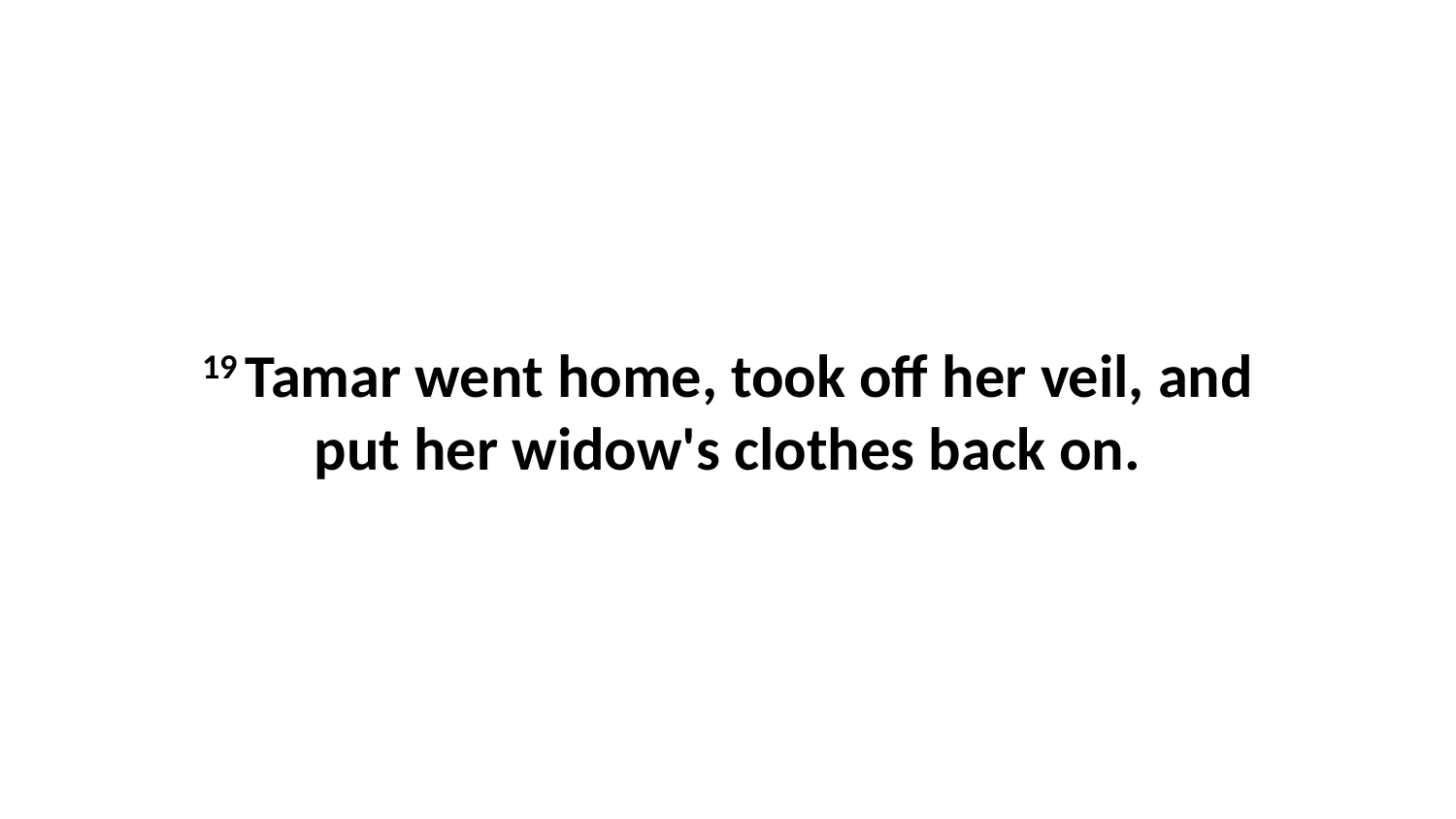

19 Tamar went home, took off her veil, and put her widow's clothes back on.